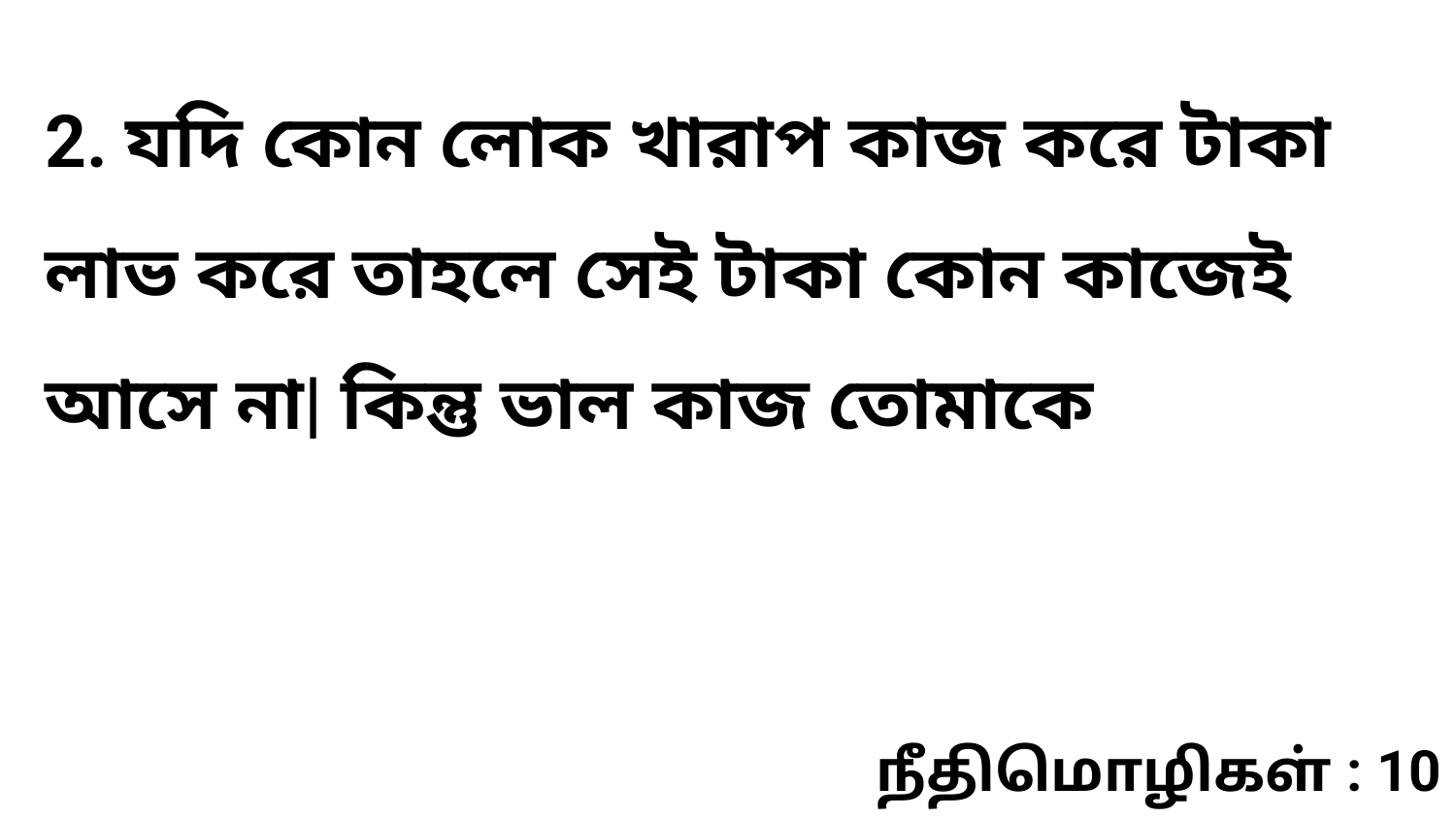

2. যদি কোন লোক খারাপ কাজ করে টাকা লাভ করে তাহলে সেই টাকা কোন কাজেই আসে না| কিন্তু ভাল কাজ তোমাকে
நீதிமொழிகள் : 10